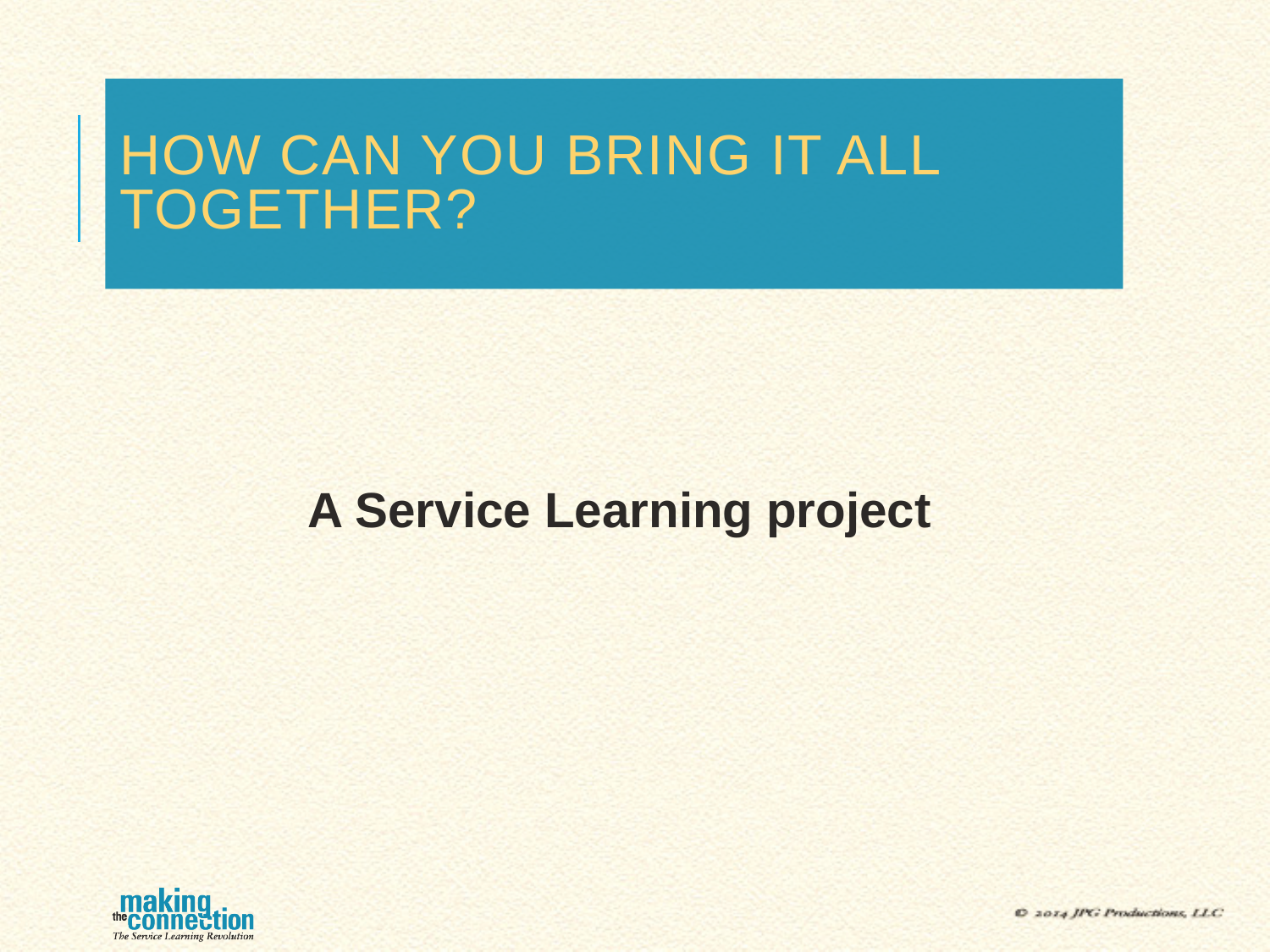

# How Can You Bring It All Together?

A Service Learning project